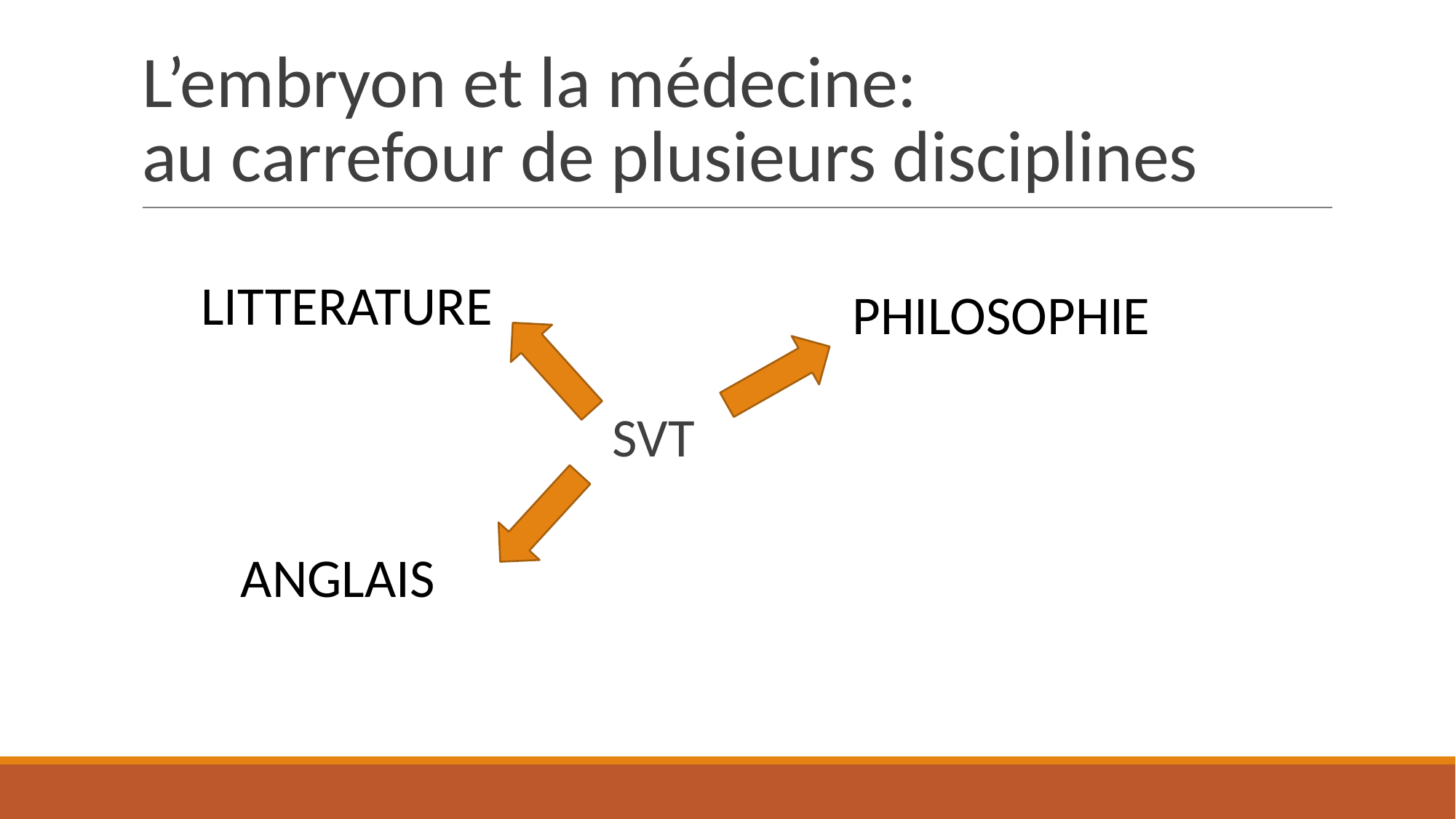

# L’embryon et la médecine:
au carrefour de plusieurs disciplines

LITTERATURE

PHILOSOPHIE

SVT

ANGLAIS